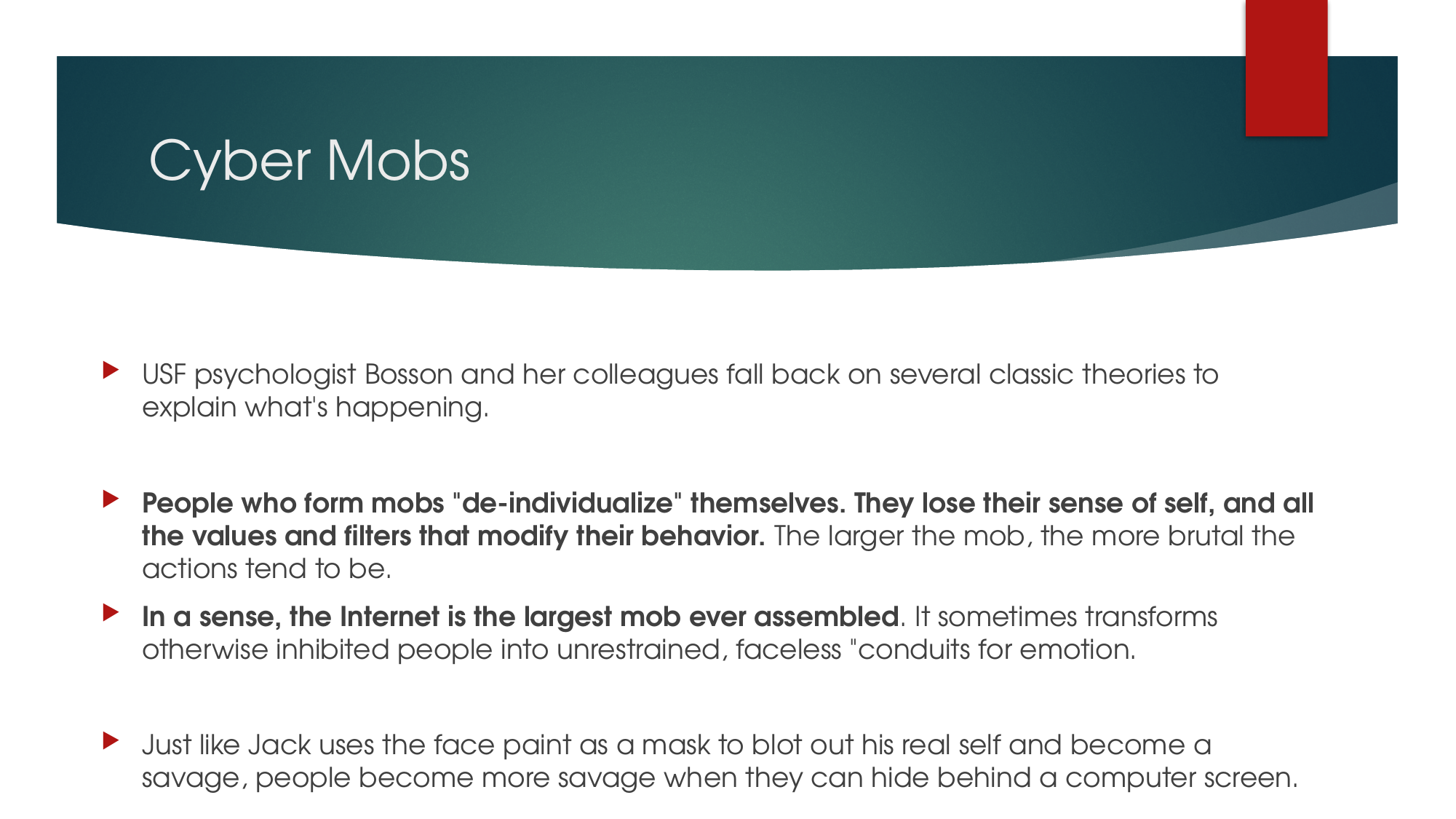

# Cyber Mobs

USF psychologist Bosson and her colleagues fall back on several classic theories to explain what's happening.

People who form mobs "de-individualize" themselves. They lose their sense of self, and all the values and filters that modify their behavior. The larger the mob, the more brutal the actions tend to be.
In a sense, the Internet is the largest mob ever assembled. It sometimes transforms otherwise inhibited people into unrestrained, faceless "conduits for emotion.

Just like Jack uses the face paint as a mask to blot out his real self and become a savage, people become more savage when they can hide behind a computer screen.